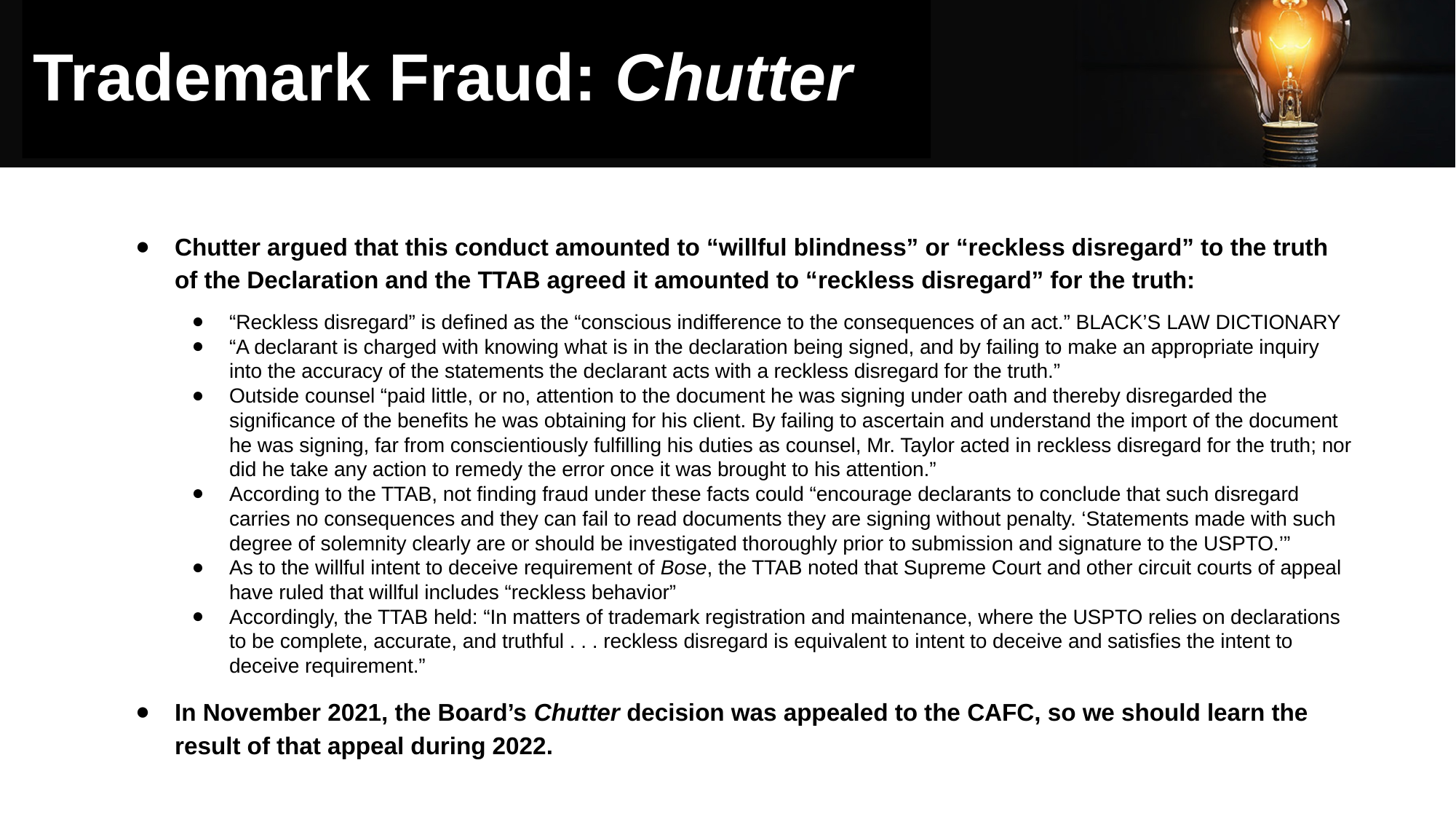

# Trademark Fraud: Chutter
Chutter argued that this conduct amounted to “willful blindness” or “reckless disregard” to the truth of the Declaration and the TTAB agreed it amounted to “reckless disregard” for the truth:
“Reckless disregard” is defined as the “conscious indifference to the consequences of an act.” BLACK’S LAW DICTIONARY
“A declarant is charged with knowing what is in the declaration being signed, and by failing to make an appropriate inquiry into the accuracy of the statements the declarant acts with a reckless disregard for the truth.”
Outside counsel “paid little, or no, attention to the document he was signing under oath and thereby disregarded the significance of the benefits he was obtaining for his client. By failing to ascertain and understand the import of the document he was signing, far from conscientiously fulfilling his duties as counsel, Mr. Taylor acted in reckless disregard for the truth; nor did he take any action to remedy the error once it was brought to his attention.”
According to the TTAB, not finding fraud under these facts could “encourage declarants to conclude that such disregard carries no consequences and they can fail to read documents they are signing without penalty. ‘Statements made with such degree of solemnity clearly are or should be investigated thoroughly prior to submission and signature to the USPTO.’”
As to the willful intent to deceive requirement of Bose, the TTAB noted that Supreme Court and other circuit courts of appeal have ruled that willful includes “reckless behavior”
Accordingly, the TTAB held: “In matters of trademark registration and maintenance, where the USPTO relies on declarations to be complete, accurate, and truthful . . . reckless disregard is equivalent to intent to deceive and satisfies the intent to deceive requirement.”
In November 2021, the Board’s Chutter decision was appealed to the CAFC, so we should learn the result of that appeal during 2022.